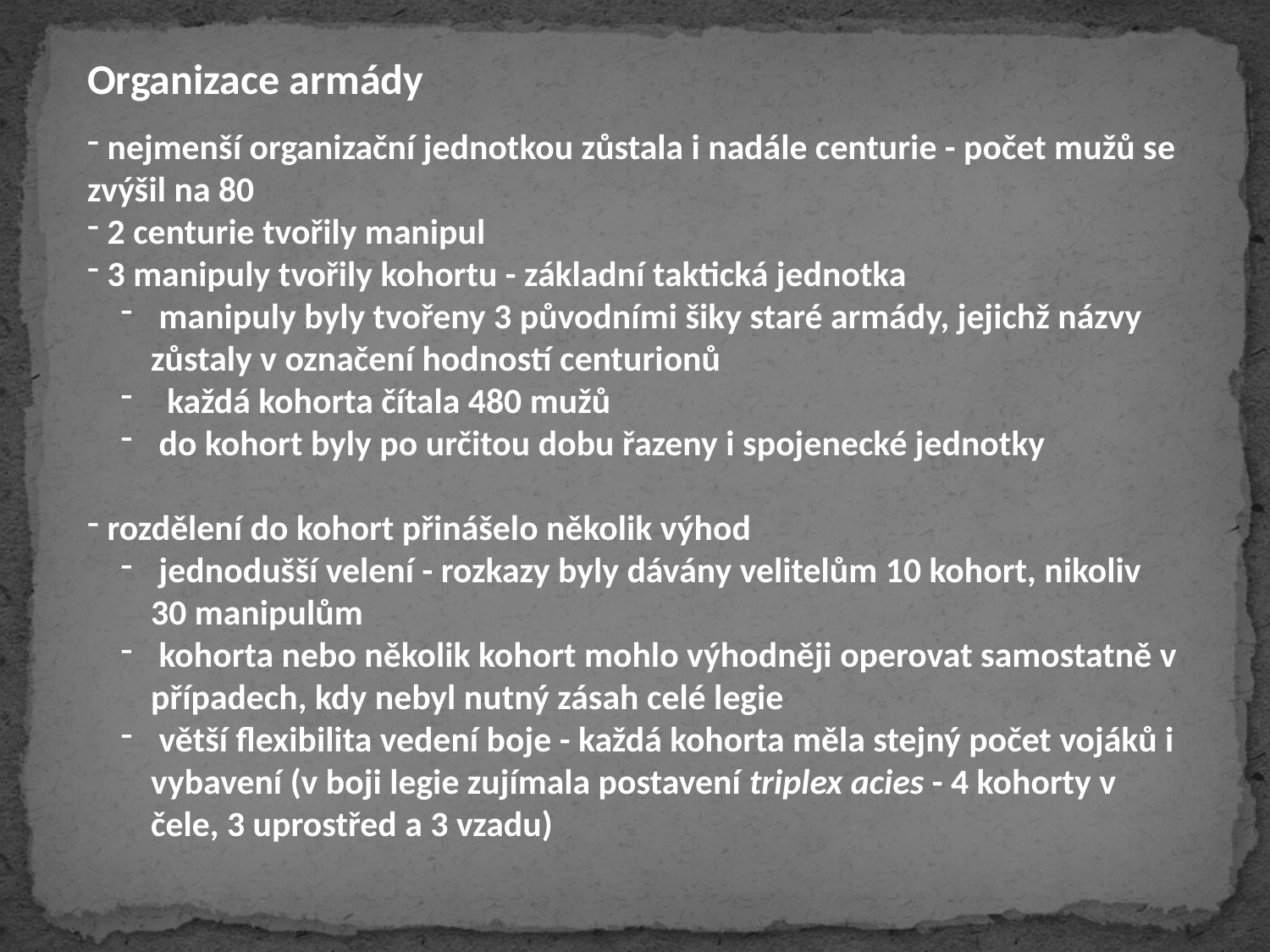

Organizace armády

 nejmenší organizační jednotkou zůstala i nadále centurie - počet mužů se zvýšil na 80
 2 centurie tvořily manipul
 3 manipuly tvořily kohortu - základní taktická jednotka
 manipuly byly tvořeny 3 původními šiky staré armády, jejichž názvy zůstaly v označení hodností centurionů
  každá kohorta čítala 480 mužů
 do kohort byly po určitou dobu řazeny i spojenecké jednotky

 rozdělení do kohort přinášelo několik výhod
 jednodušší velení - rozkazy byly dávány velitelům 10 kohort, nikoliv 30 manipulům
 kohorta nebo několik kohort mohlo výhodněji operovat samostatně v případech, kdy nebyl nutný zásah celé legie
 větší flexibilita vedení boje - každá kohorta měla stejný počet vojáků i vybavení (v boji legie zujímala postavení triplex acies - 4 kohorty v čele, 3 uprostřed a 3 vzadu)